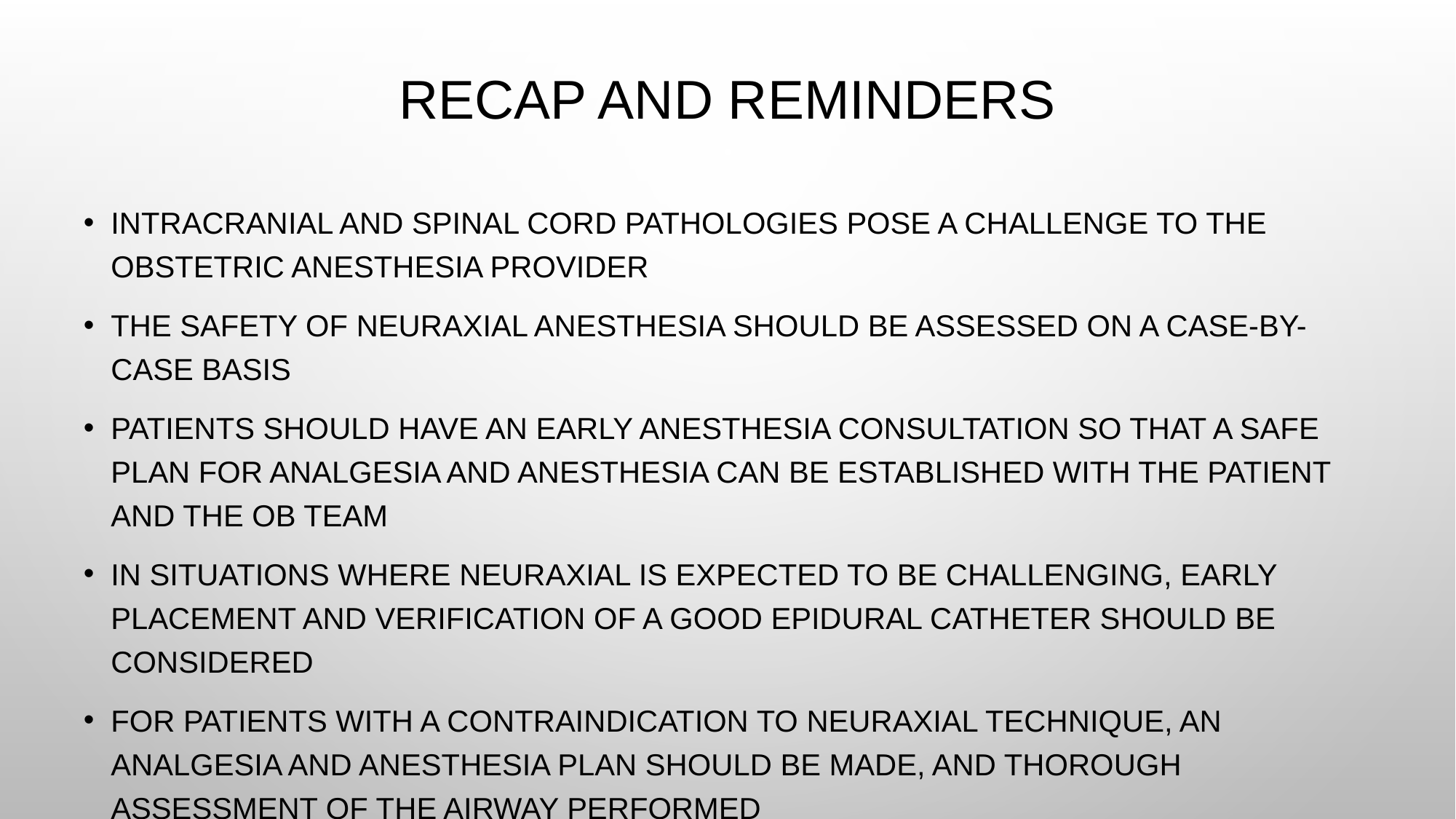

# Recap and reminders
Intracranial and spinal cord pathologies pose a challenge to the obstetric anesthesia provider
The safety of neuraxial anesthesia should be assessed on a case-by-case basis
Patients should have an early anesthesia consultation so that a safe plan for analgesia and anesthesia can be established with the patient and the oB team
In situations where neuraxial is expected to be challenging, early placement and verification of a good epidural catheter should be considered
For patients with a contraindication to neuraxial technique, an analgesia and anesthesia plan should be made, and thorough assessment of the airway performed
Remember! Coordinated care and frequent communication is essential for the safety of all of our patients!